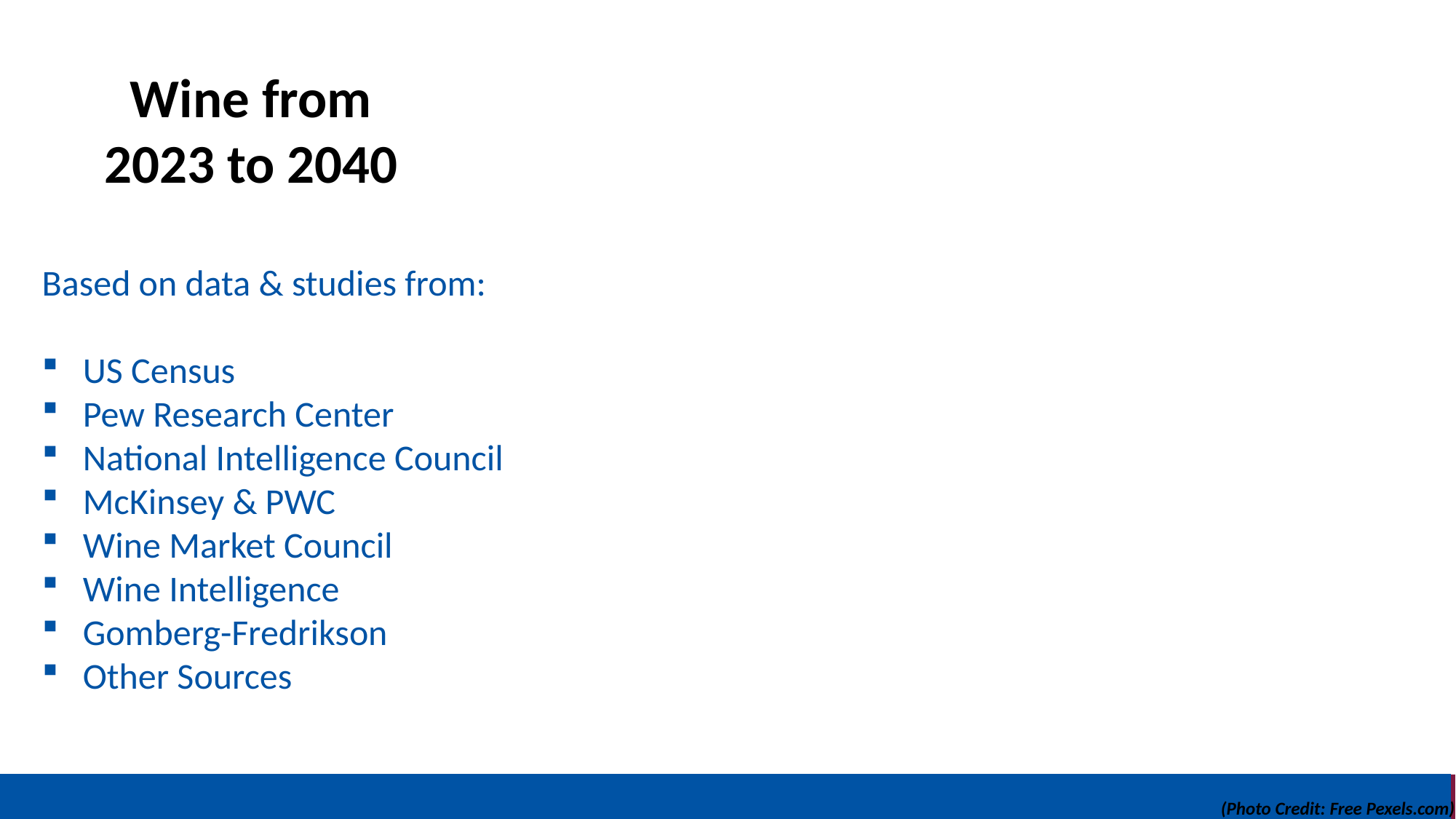

Wine from 2023 to 2040
Based on data & studies from:

US Census
Pew Research Center
National Intelligence Council
McKinsey & PWC
Wine Market Council
Wine Intelligence
Gomberg-Fredrikson
Other Sources

(Photo Credit: Free Pexels.com)